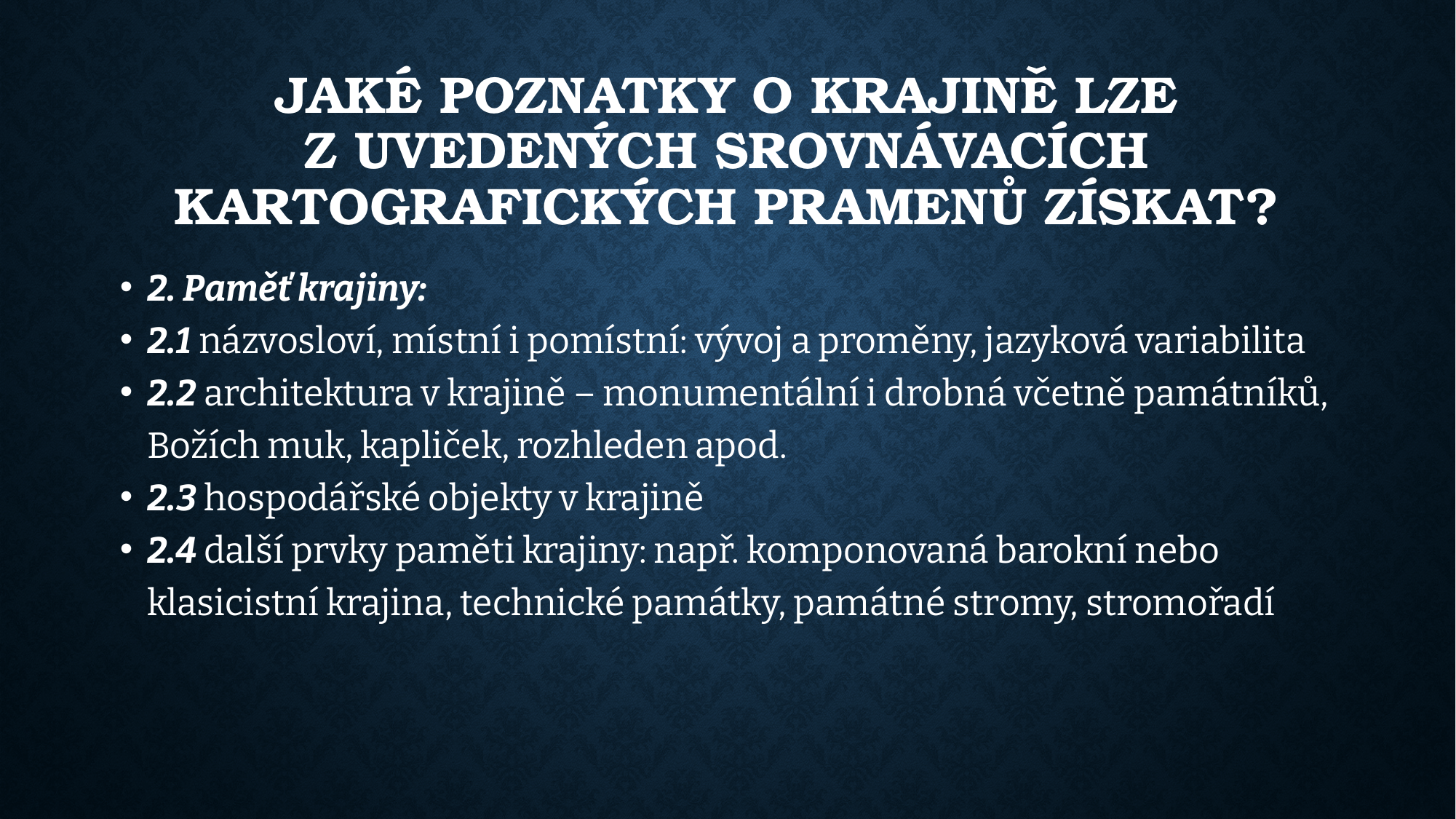

Jaké poznatky o krajině lze z uvedených srovnávacích kartografických pramenů získat?
2. Paměť krajiny:
2.1 názvosloví, místní i pomístní: vývoj a proměny, jazyková variabilita
2.2 architektura v krajině – monumentální i drobná včetně památníků, Božích muk, kapliček, rozhleden apod.
2.3 hospodářské objekty v krajině
2.4 další prvky paměti krajiny: např. komponovaná barokní nebo klasicistní krajina, technické památky, památné stromy, stromořadí